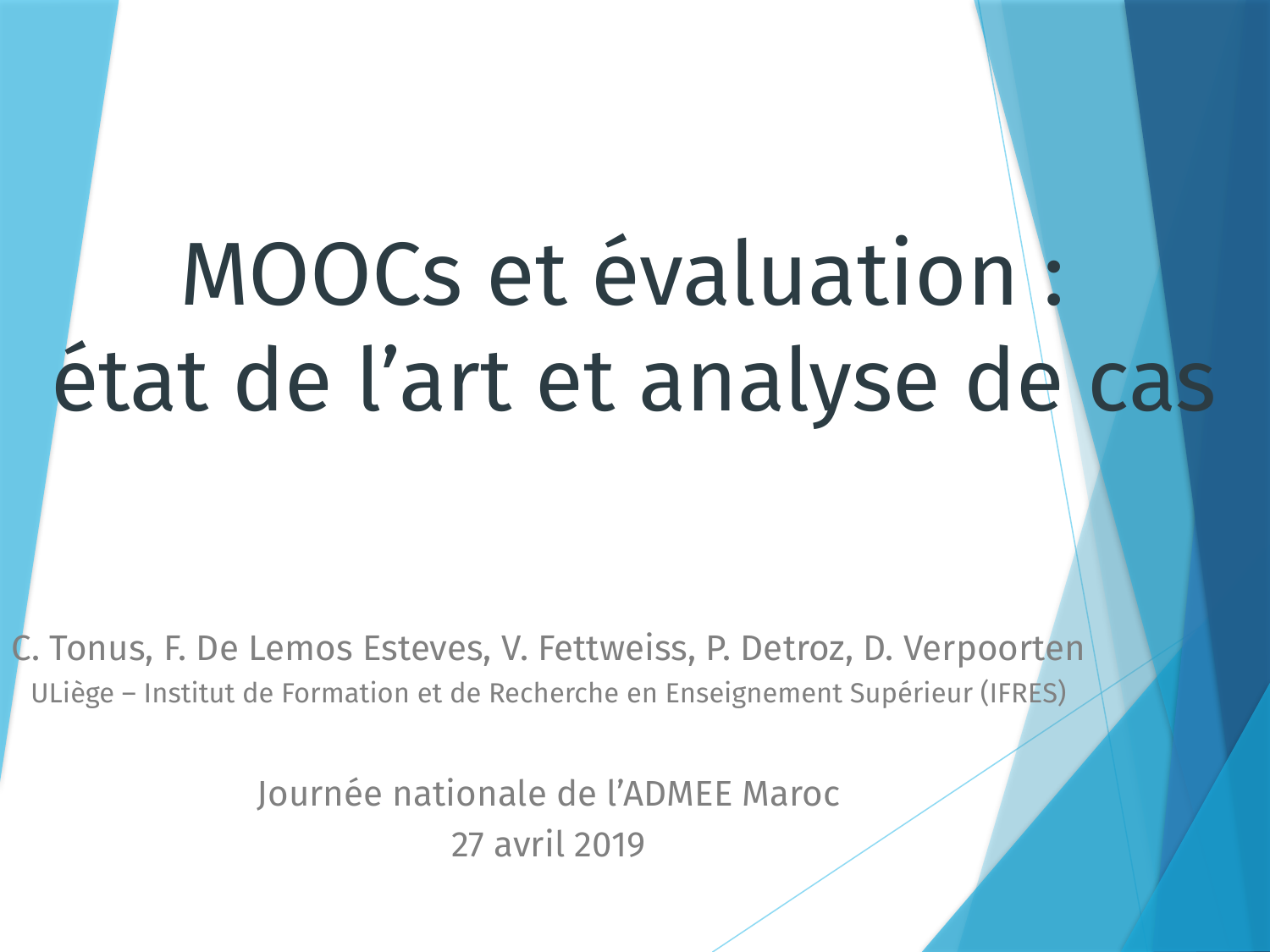

# MOOCs et évaluation : état de l’art et analyse de cas
C. Tonus, F. De Lemos Esteves, V. Fettweiss, P. Detroz, D. Verpoorten
ULiège – Institut de Formation et de Recherche en Enseignement Supérieur (IFRES)

Journée nationale de l’ADMEE Maroc
27 avril 2019